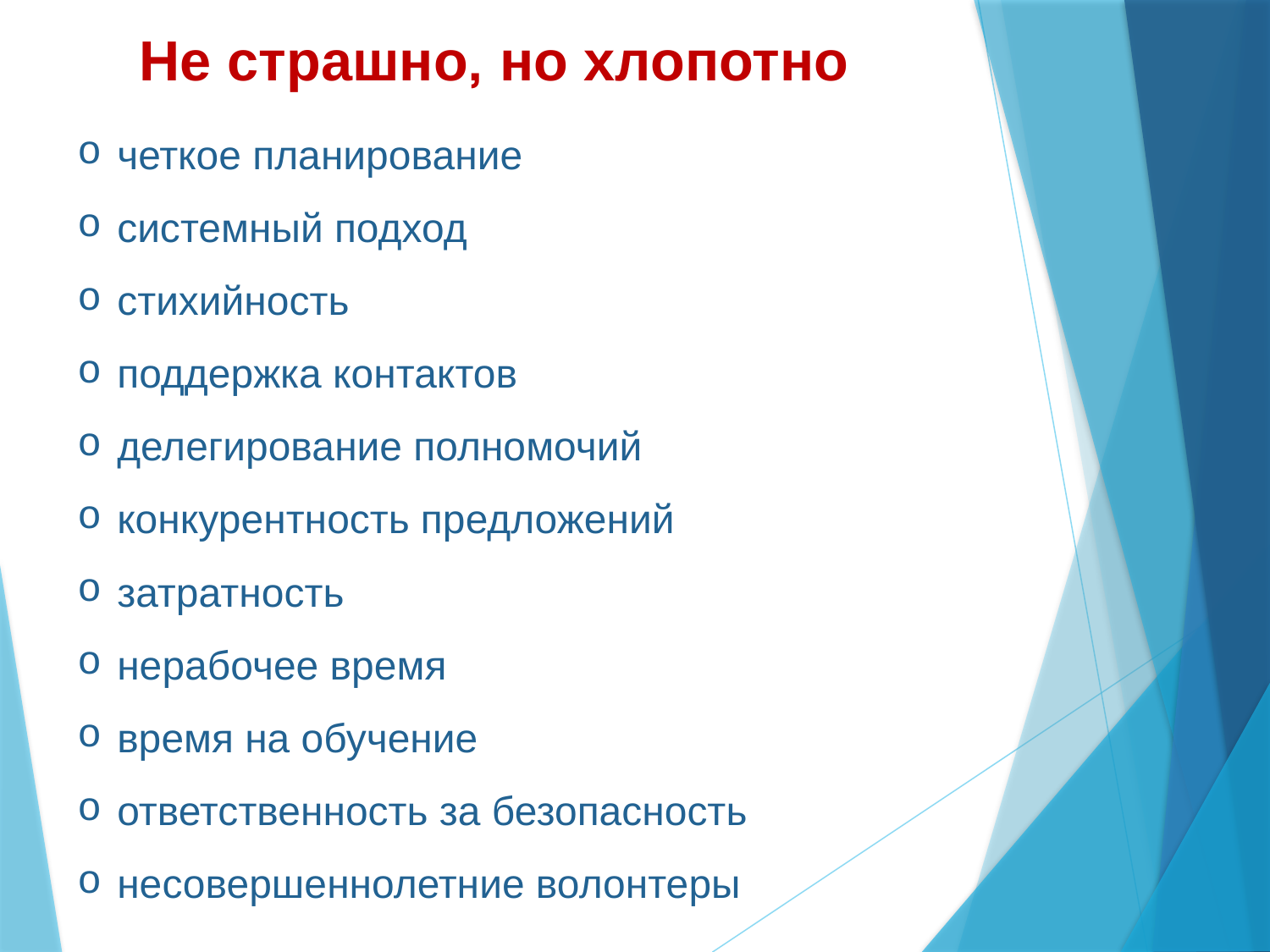

Не страшно, но хлопотно
четкое планирование
системный подход
стихийность
поддержка контактов
делегирование полномочий
конкурентность предложений
затратность
нерабочее время
время на обучение
ответственность за безопасность
несовершеннолетние волонтеры